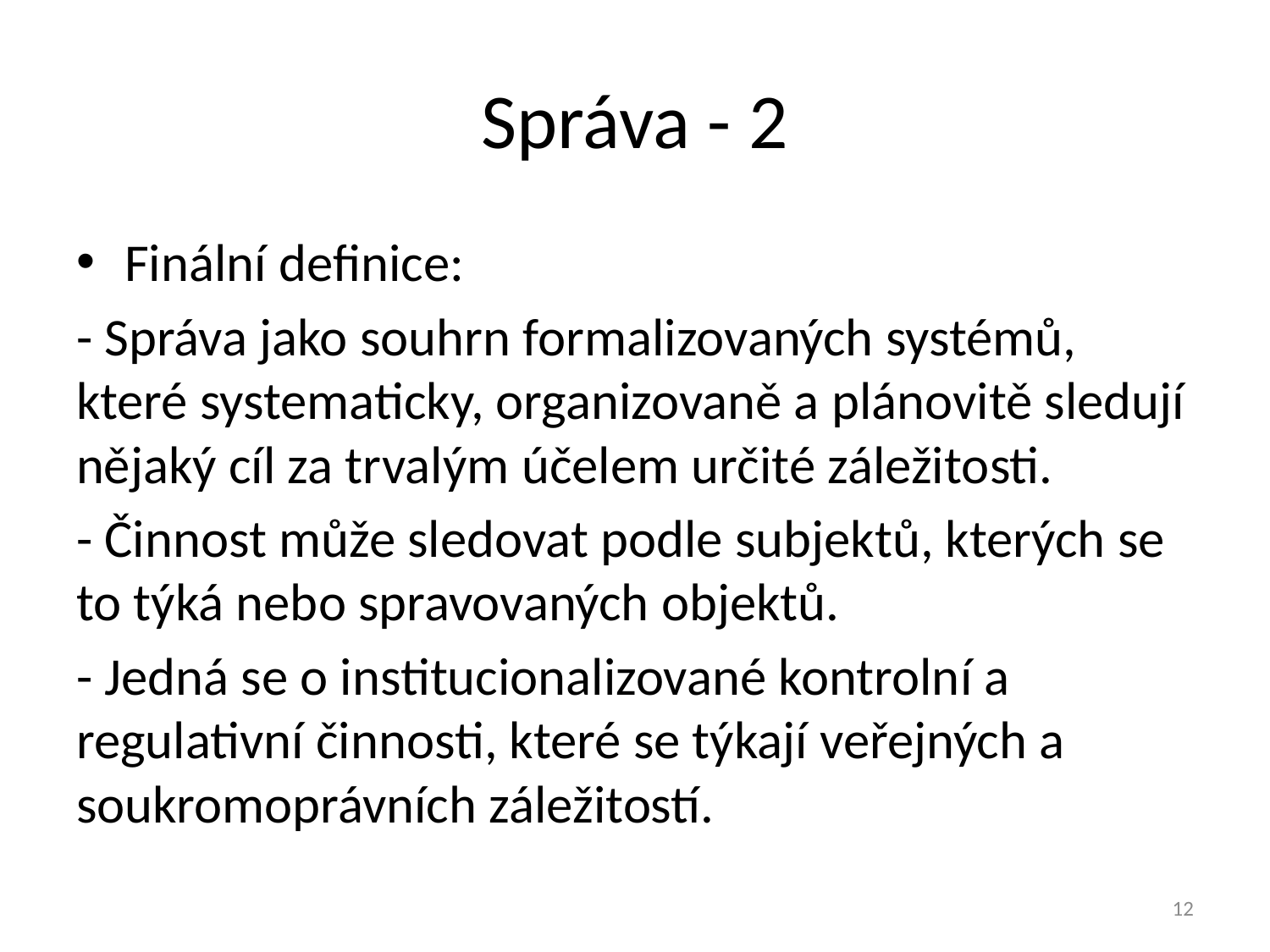

# Správa - 2
Finální definice:
- Správa jako souhrn formalizovaných systémů, které systematicky, organizovaně a plánovitě sledují nějaký cíl za trvalým účelem určité záležitosti.
- Činnost může sledovat podle subjektů, kterých se to týká nebo spravovaných objektů.
- Jedná se o institucionalizované kontrolní a regulativní činnosti, které se týkají veřejných a soukromoprávních záležitostí.

12